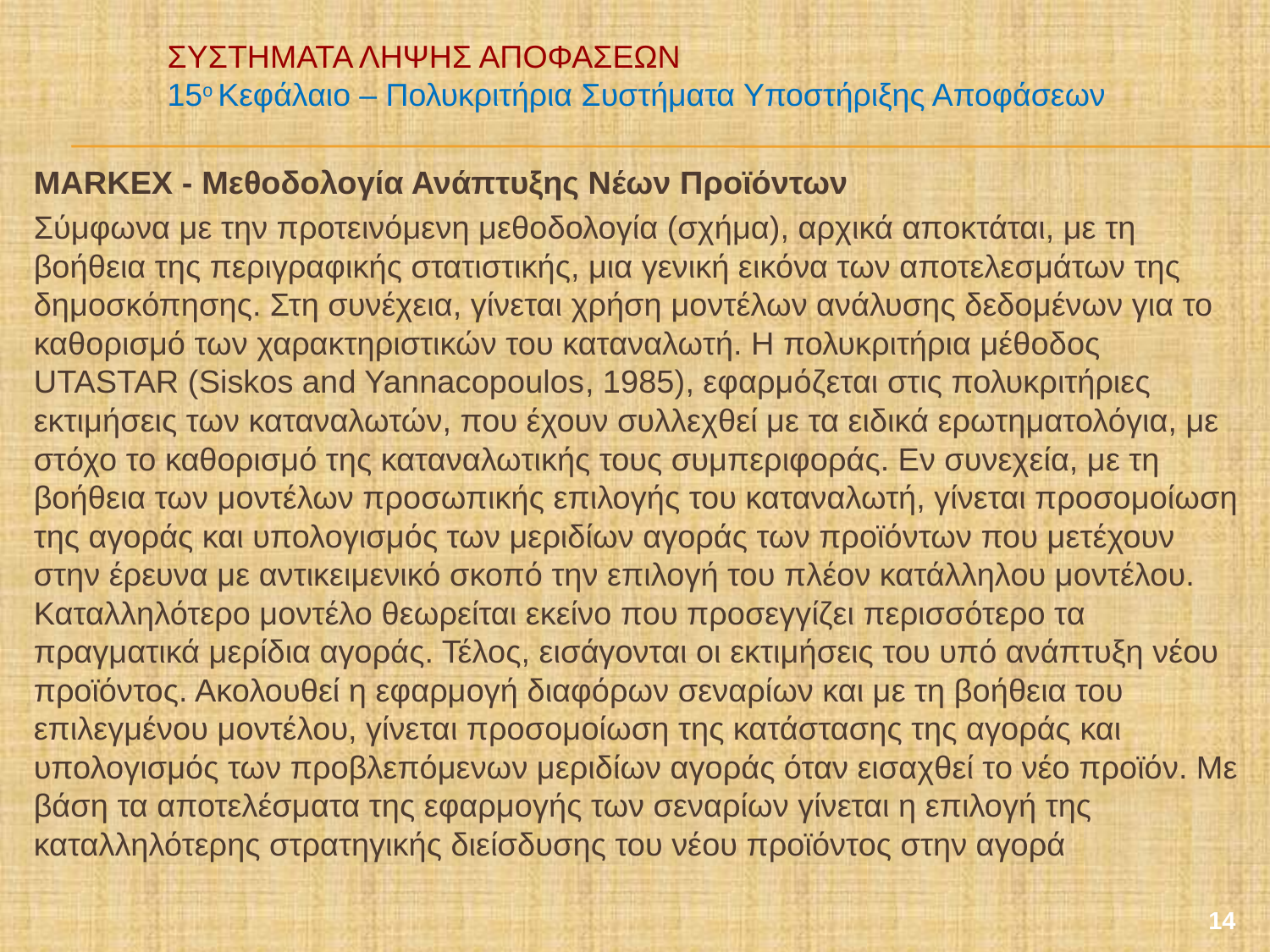

# ΣΥΣΤΗΜΑΤΑ ΛΗΨΗΣ ΑΠΟΦΑΣΕΩΝ 15ο Κεφάλαιο – Πολυκριτήρια Συστήματα Υποστήριξης Αποφάσεων
MARKEX - Μεθοδολογία Ανάπτυξης Νέων Προϊόντων
Σύμφωνα με την προτεινόμενη μεθοδολογία (σχήμα), αρχικά αποκτάται, με τη βοήθεια της περιγραφικής στατιστικής, μια γενική εικόνα των αποτελεσμάτων της δημοσκόπησης. Στη συνέχεια, γίνεται χρήση μοντέλων ανάλυσης δεδομένων για το καθορισμό των χαρακτηριστικών του καταναλωτή. Η πολυκριτήρια μέθοδος UTASTAR (Siskos and Yannacopoulos, 1985), εφαρμόζεται στις πολυκριτήριες εκτιμήσεις των καταναλωτών, που έχουν συλλεχθεί με τα ειδικά ερωτηματολόγια, με στόχο το καθορισμό της καταναλωτικής τους συμπεριφοράς. Εν συνεχεία, με τη βοήθεια των μοντέλων προσωπικής επιλογής του καταναλωτή, γίνεται προσομοίωση της αγοράς και υπολογισμός των μεριδίων αγοράς των προϊόντων που μετέχουν στην έρευνα με αντικειμενικό σκοπό την επιλογή του πλέον κατάλληλου μοντέλου. Καταλληλότερο μοντέλο θεωρείται εκείνο που προσεγγίζει περισσότερο τα πραγματικά μερίδια αγοράς. Τέλος, εισάγονται οι εκτιμήσεις του υπό ανάπτυξη νέου προϊόντος. Ακολουθεί η εφαρμογή διαφόρων σεναρίων και με τη βοήθεια του επιλεγμένου μοντέλου, γίνεται προσομοίωση της κατάστασης της αγοράς και υπολογισμός των προβλεπόμενων μεριδίων αγοράς όταν εισαχθεί το νέο προϊόν. Με βάση τα αποτελέσματα της εφαρμογής των σεναρίων γίνεται η επιλογή της καταλληλότερης στρατηγικής διείσδυσης του νέου προϊόντος στην αγορά
14